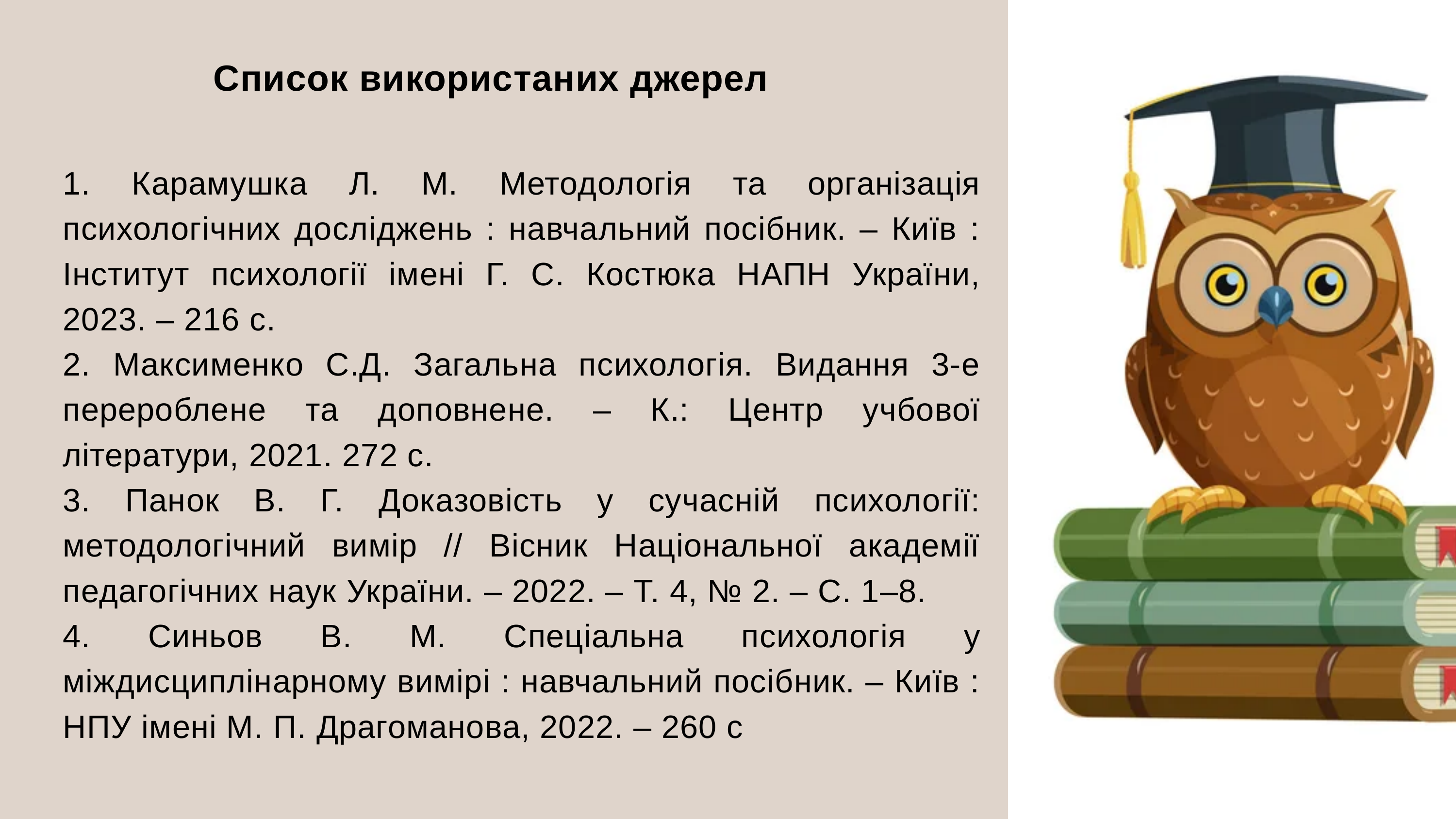

Список використаних джерел
1. Карамушка Л. М. Методологія та організація психологічних досліджень : навчальний посібник. – Київ : Інститут психології імені Г. С. Костюка НАПН України, 2023. – 216 с.
2. Максименко С.Д. Загальна психологія. Видання 3-е перероблене та доповнене. – К.: Центр учбової літератури, 2021. 272 с.
3. Панок В. Г. Доказовість у сучасній психології: методологічний вимір // Вісник Національної академії педагогічних наук України. – 2022. – Т. 4, № 2. – С. 1–8.
4. Синьов В. М. Спеціальна психологія у міждисциплінарному вимірі : навчальний посібник. – Київ : НПУ імені М. П. Драгоманова, 2022. – 260 с